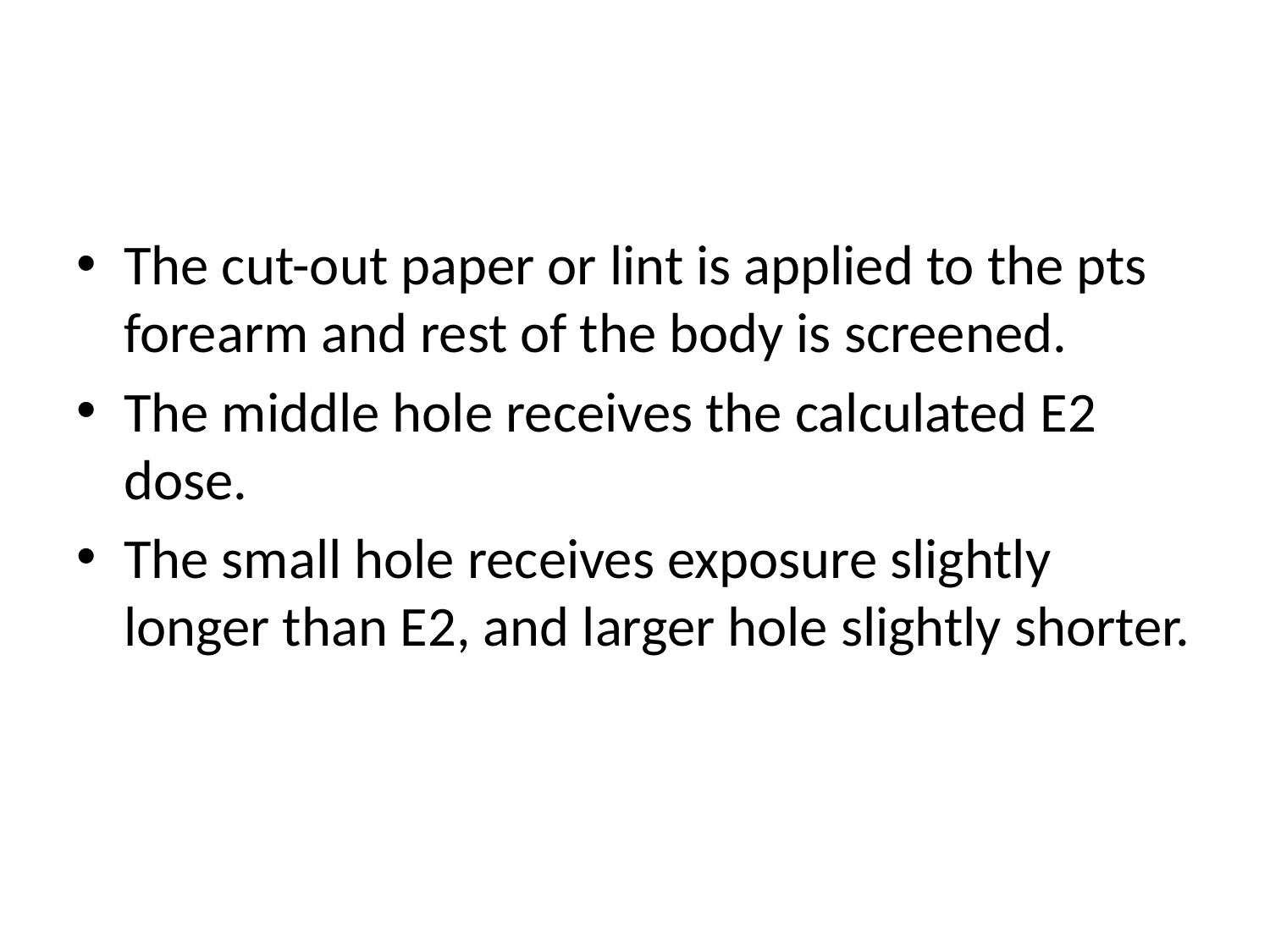

#
The cut-out paper or lint is applied to the pts forearm and rest of the body is screened.
The middle hole receives the calculated E2 dose.
The small hole receives exposure slightly longer than E2, and larger hole slightly shorter.